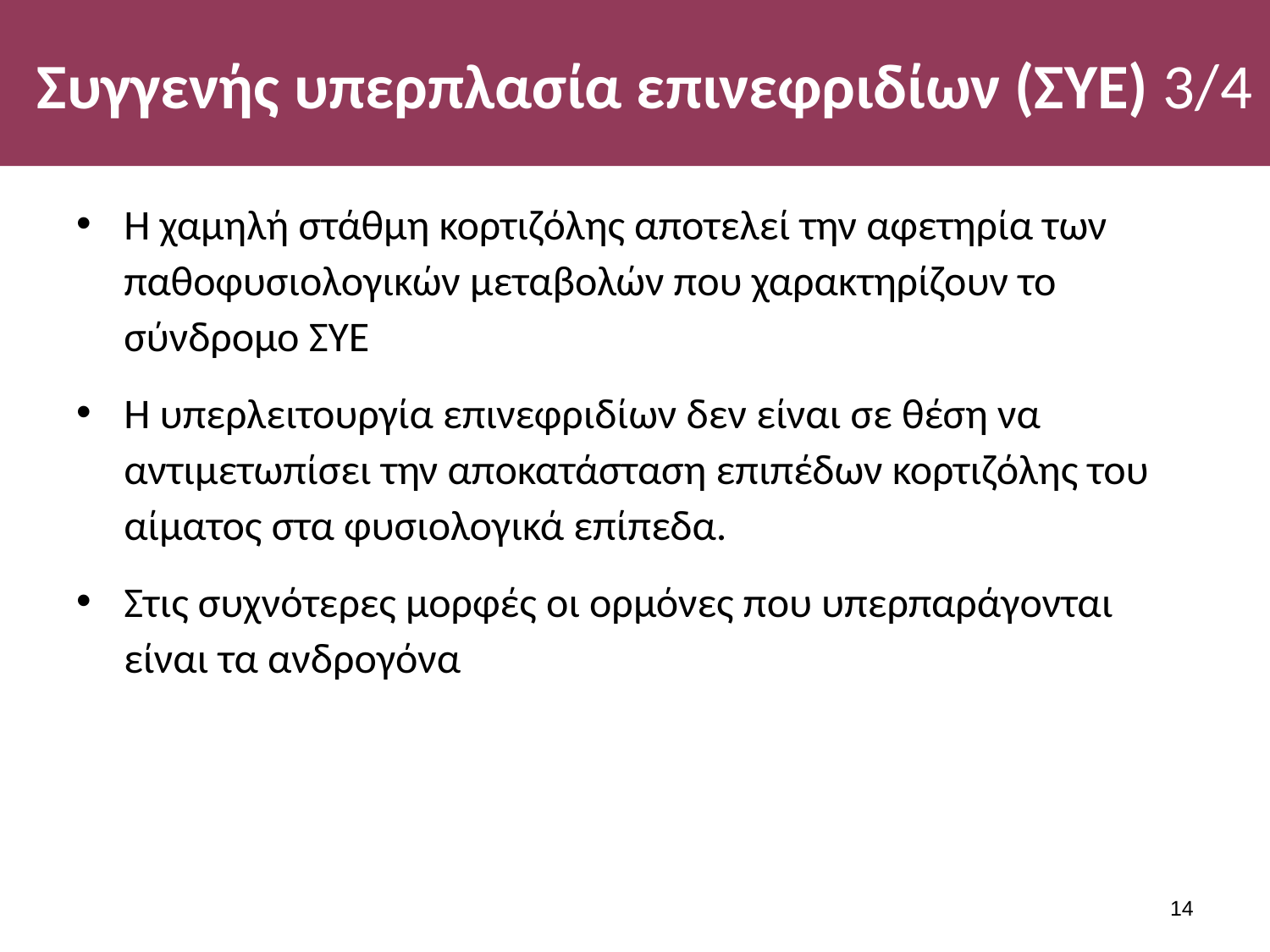

# Συγγενής υπερπλασία επινεφριδίων (ΣΥΕ) 3/4
Η χαμηλή στάθμη κορτιζόλης αποτελεί την αφετηρία των παθοφυσιολογικών μεταβολών που χαρακτηρίζουν το σύνδρομο ΣΥΕ
Η υπερλειτουργία επινεφριδίων δεν είναι σε θέση να αντιμετωπίσει την αποκατάσταση επιπέδων κορτιζόλης του αίματος στα φυσιολογικά επίπεδα.
Στις συχνότερες μορφές οι ορμόνες που υπερπαράγονται είναι τα ανδρογόνα
14